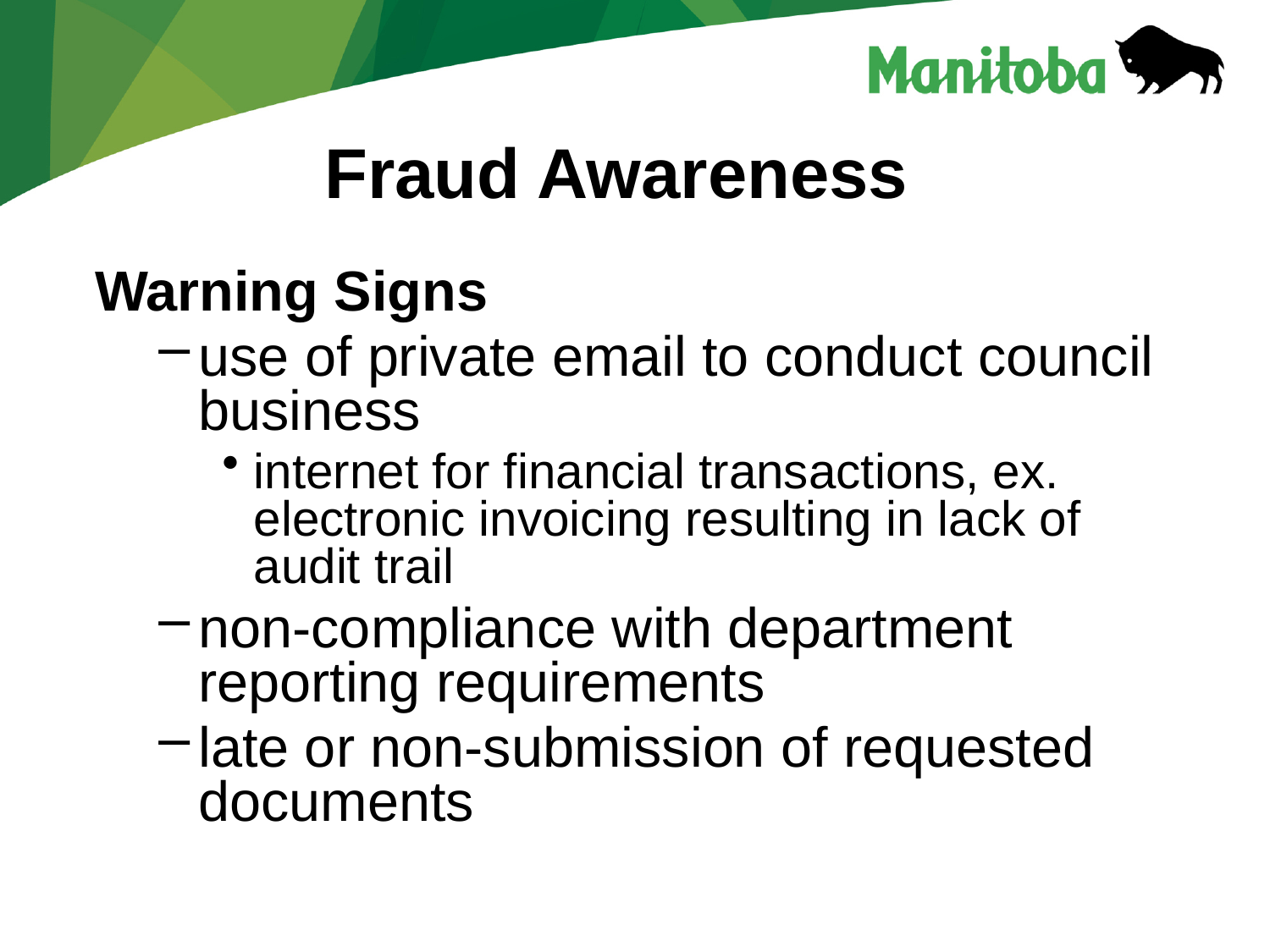

# Fraud Awareness
Warning Signs
use of private email to conduct council business
internet for financial transactions, ex. electronic invoicing resulting in lack of audit trail
non-compliance with department reporting requirements
late or non-submission of requested documents